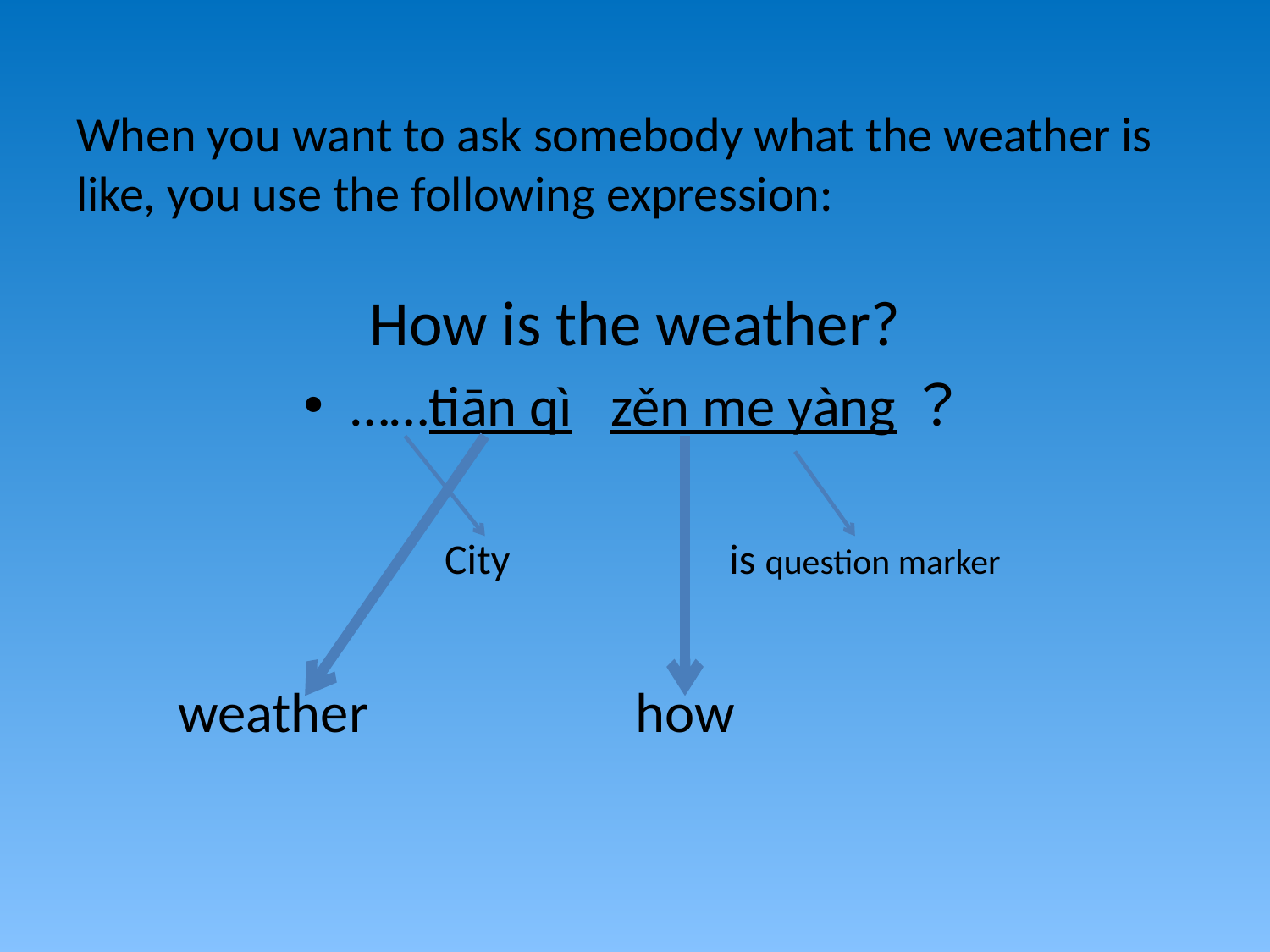

# When you want to ask somebody what the weather is like, you use the following expression:
How is the weather?
……tiān qì   zěn me yàng？

                             City                       is question marker

        weather                     how